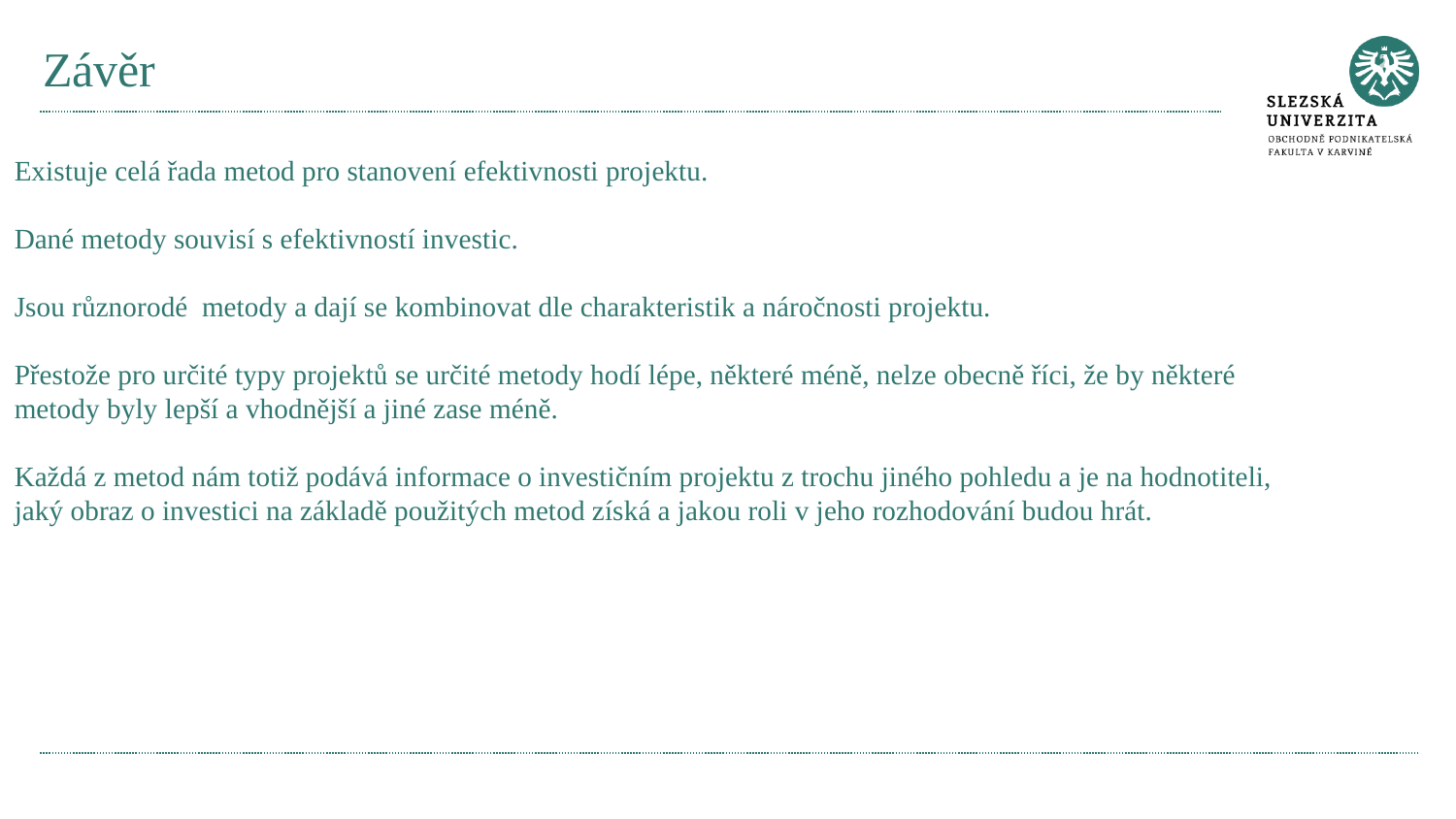

# Závěr
Existuje celá řada metod pro stanovení efektivnosti projektu.

Dané metody souvisí s efektivností investic.

Jsou různorodé  metody a dají se kombinovat dle charakteristik a náročnosti projektu.

Přestože pro určité typy projektů se určité metody hodí lépe, některé méně, nelze obecně říci, že by některé metody byly lepší a vhodnější a jiné zase méně.

Každá z metod nám totiž podává informace o investičním projektu z trochu jiného pohledu a je na hodnotiteli, jaký obraz o investici na základě použitých metod získá a jakou roli v jeho rozhodování budou hrát.